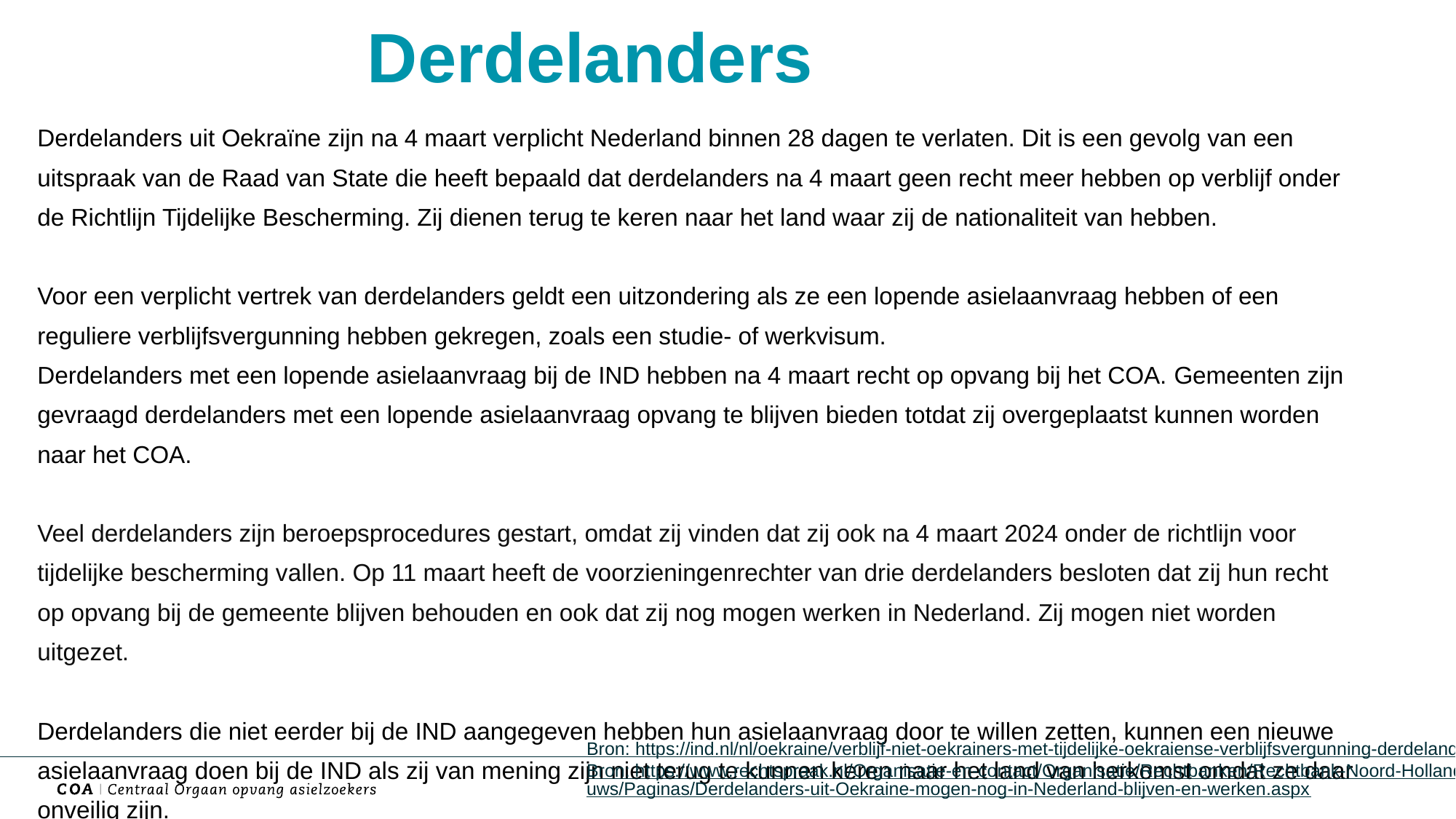

# Derdelanders
Derdelanders uit Oekraïne zijn na 4 maart verplicht Nederland binnen 28 dagen te verlaten. Dit is een gevolg van een uitspraak van de Raad van State die heeft bepaald dat derdelanders na 4 maart geen recht meer hebben op verblijf onder de Richtlijn Tijdelijke Bescherming. Zij dienen terug te keren naar het land waar zij de nationaliteit van hebben.

Voor een verplicht vertrek van derdelanders geldt een uitzondering als ze een lopende asielaanvraag hebben of een reguliere verblijfsvergunning hebben gekregen, zoals een studie- of werkvisum.
Derdelanders met een lopende asielaanvraag bij de IND hebben na 4 maart recht op opvang bij het COA. Gemeenten zijn gevraagd derdelanders met een lopende asielaanvraag opvang te blijven bieden totdat zij overgeplaatst kunnen worden naar het COA.

Veel derdelanders zijn beroepsprocedures gestart, omdat zij vinden dat zij ook na 4 maart 2024 onder de richtlijn voor tijdelijke bescherming vallen. Op 11 maart heeft de voorzieningenrechter van drie derdelanders besloten dat zij hun recht op opvang bij de gemeente blijven behouden en ook dat zij nog mogen werken in Nederland. Zij mogen niet worden uitgezet.

Derdelanders die niet eerder bij de IND aangegeven hebben hun asielaanvraag door te willen zetten, kunnen een nieuwe asielaanvraag doen bij de IND als zij van mening zijn niet terug te kunnen keren naar het land van herkomst omdat ze daar onveilig zijn.
Bron: https://ind.nl/nl/oekraine/verblijf-niet-oekrainers-met-tijdelijke-oekraiense-verblijfsvergunning-derdelanders
Bron: https://www.rechtspraak.nl/Organisatie-en-contact/Organisatie/Rechtbanken/Rechtbank-Noord-Holland/Nieuws/Paginas/Derdelanders-uit-Oekraine-mogen-nog-in-Nederland-blijven-en-werken.aspx